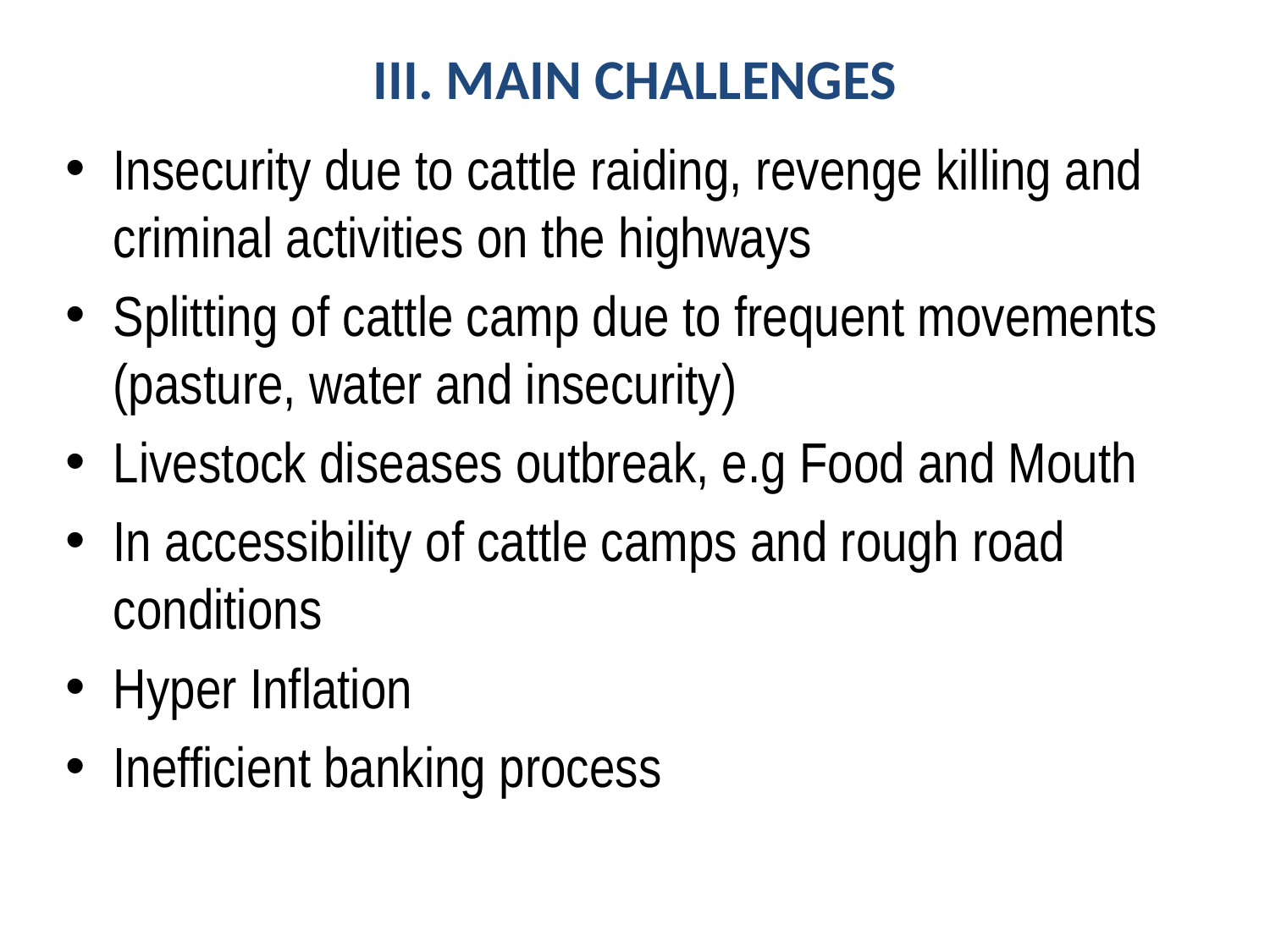

# III. MAIN CHALLENGES
Insecurity due to cattle raiding, revenge killing and criminal activities on the highways
Splitting of cattle camp due to frequent movements (pasture, water and insecurity)
Livestock diseases outbreak, e.g Food and Mouth
In accessibility of cattle camps and rough road conditions
Hyper Inflation
Inefficient banking process